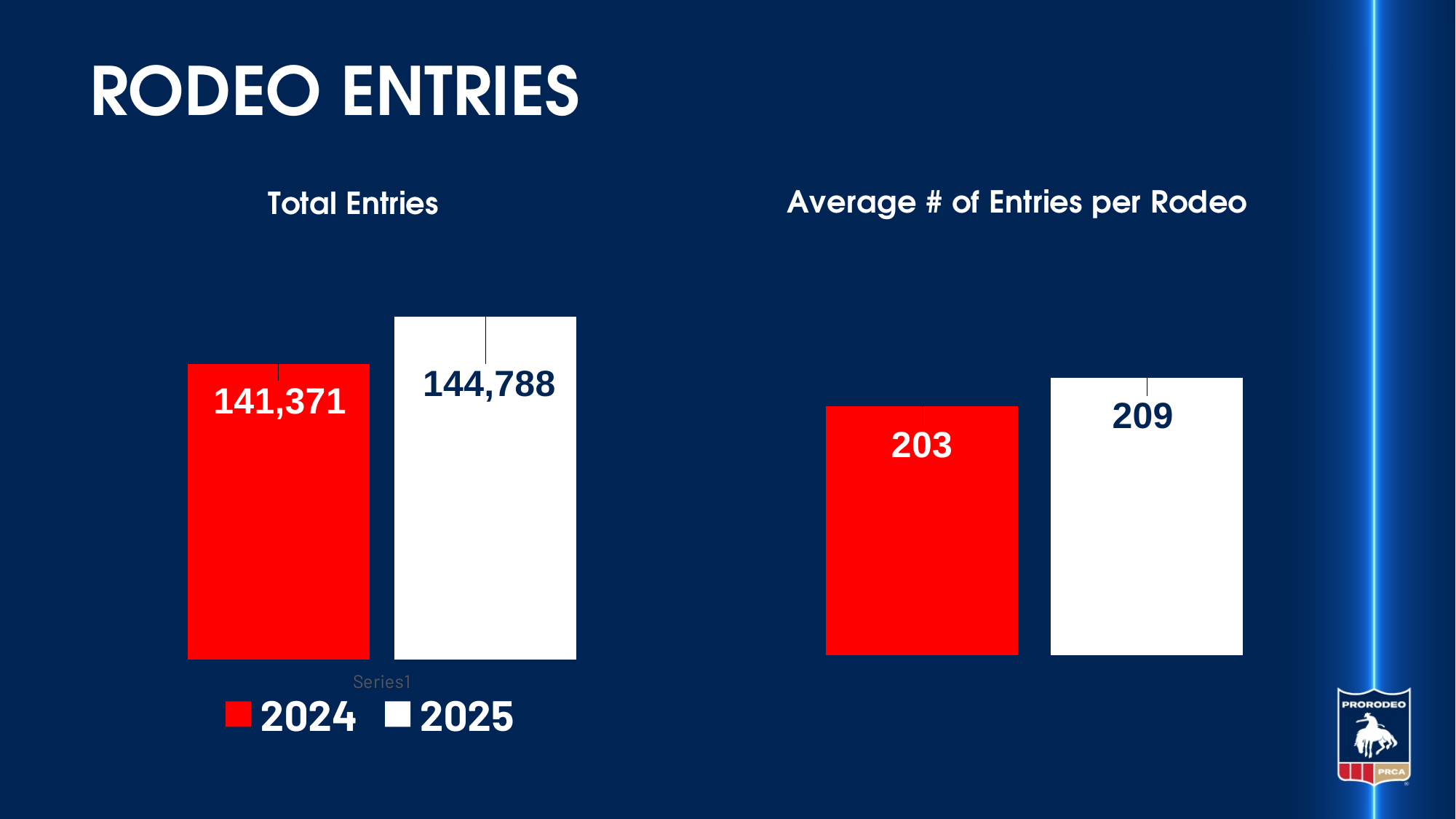

# RODEO ENTRIES

### Chart: Total Entries

| Category | 2024 | 2025 |
|---|---|---|
|  | 141371.0 | 144788.0 |

### Chart

| Category | 2024 | 2025 |
|---|---|---|
|  | 203.0 | 209.0 |